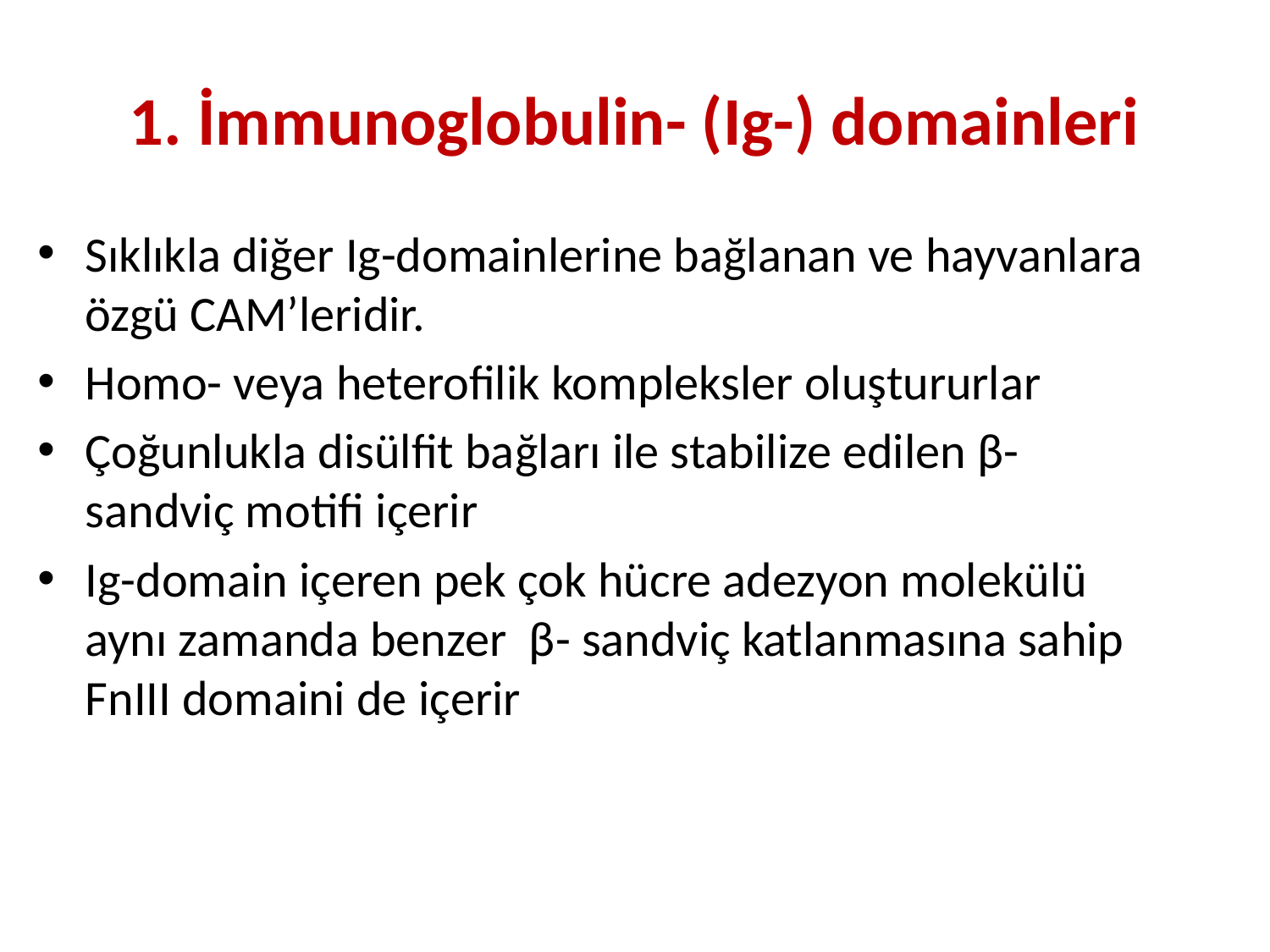

# 1. İmmunoglobulin- (Ig-) domainleri
Sıklıkla diğer Ig-domainlerine bağlanan ve hayvanlara özgü CAM’leridir.
Homo- veya heterofilik kompleksler oluştururlar
Çoğunlukla disülfit bağları ile stabilize edilen β-sandviç motifi içerir
Ig-domain içeren pek çok hücre adezyon molekülü aynı zamanda benzer  β- sandviç katlanmasına sahip FnIII domaini de içerir